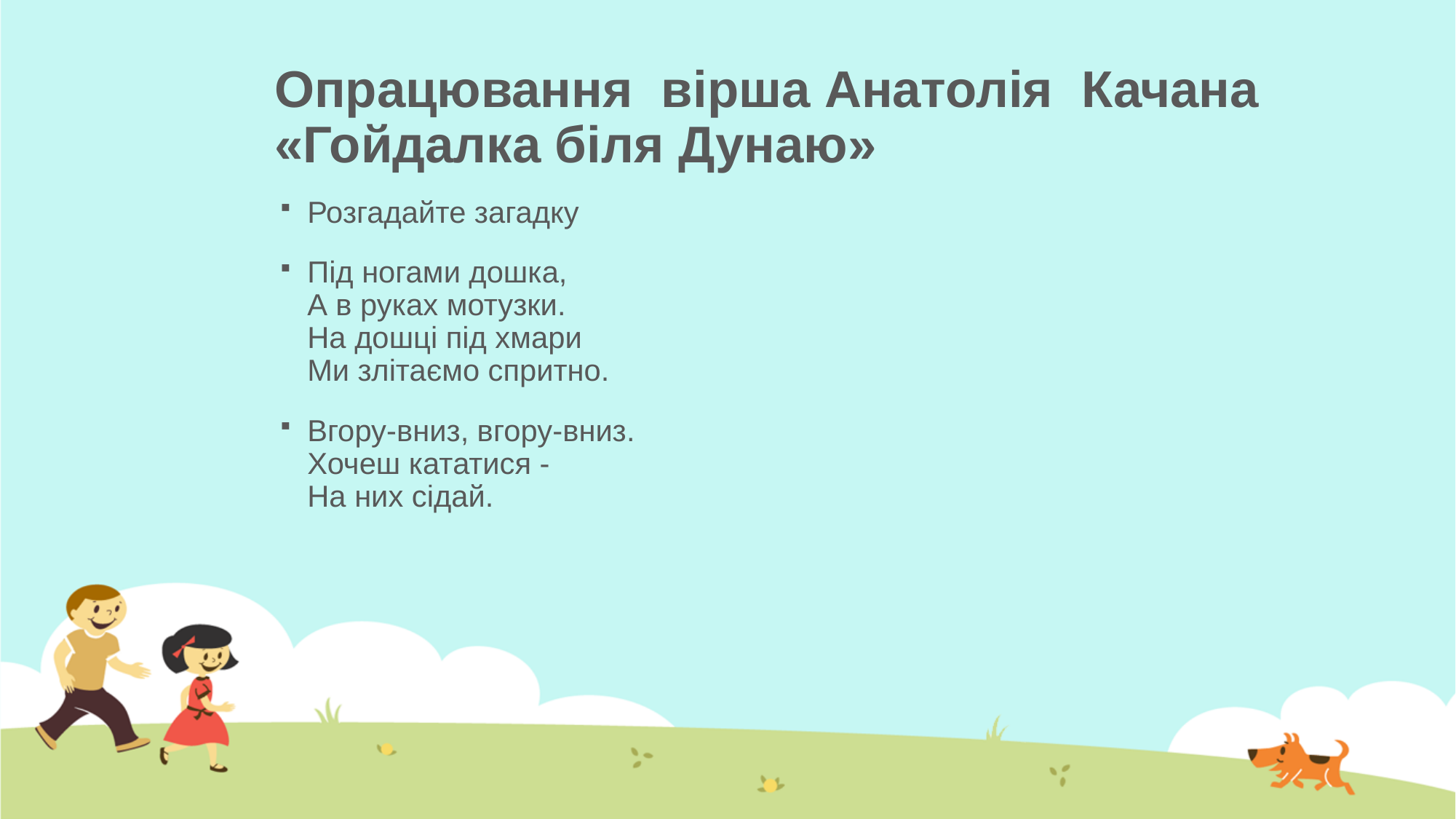

# Опрацювання  вірша Анатолія  Качана «Гойдалка біля Дунаю»
Розгадайте загадку
Під ногами дошка, 
А в руках мотузки.
На дошці під хмари 
Ми злітаємо спритно.
Вгору-вниз, вгору-вниз.
Хочеш кататися -
На них сідай.